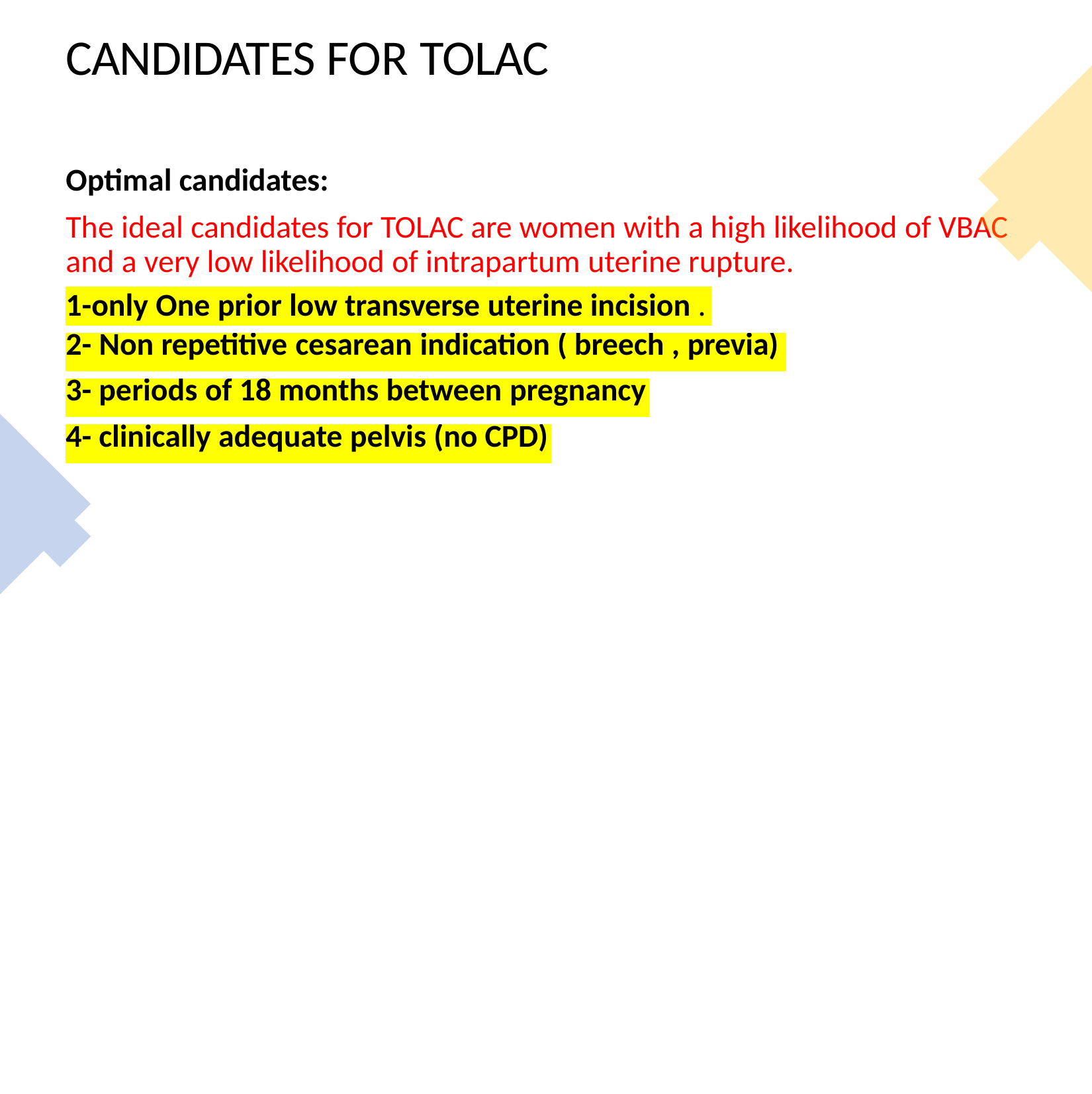

# CANDIDATES FOR TOLAC

Optimal candidates:
The ideal candidates for TOLAC are women with a high likelihood of VBAC  and a very low likelihood of intrapartum uterine rupture.
| 1-only One prior low transverse uterine incision . |  |  |  |
| --- | --- | --- | --- |
| 2- Non repetitive cesarean indication ( breech , previa) |  |  |  |
| 3- periods of 18 months between pregnancy |  |  |  |
| 4- clinically adequate pelvis (no CPD) |  |  |  |